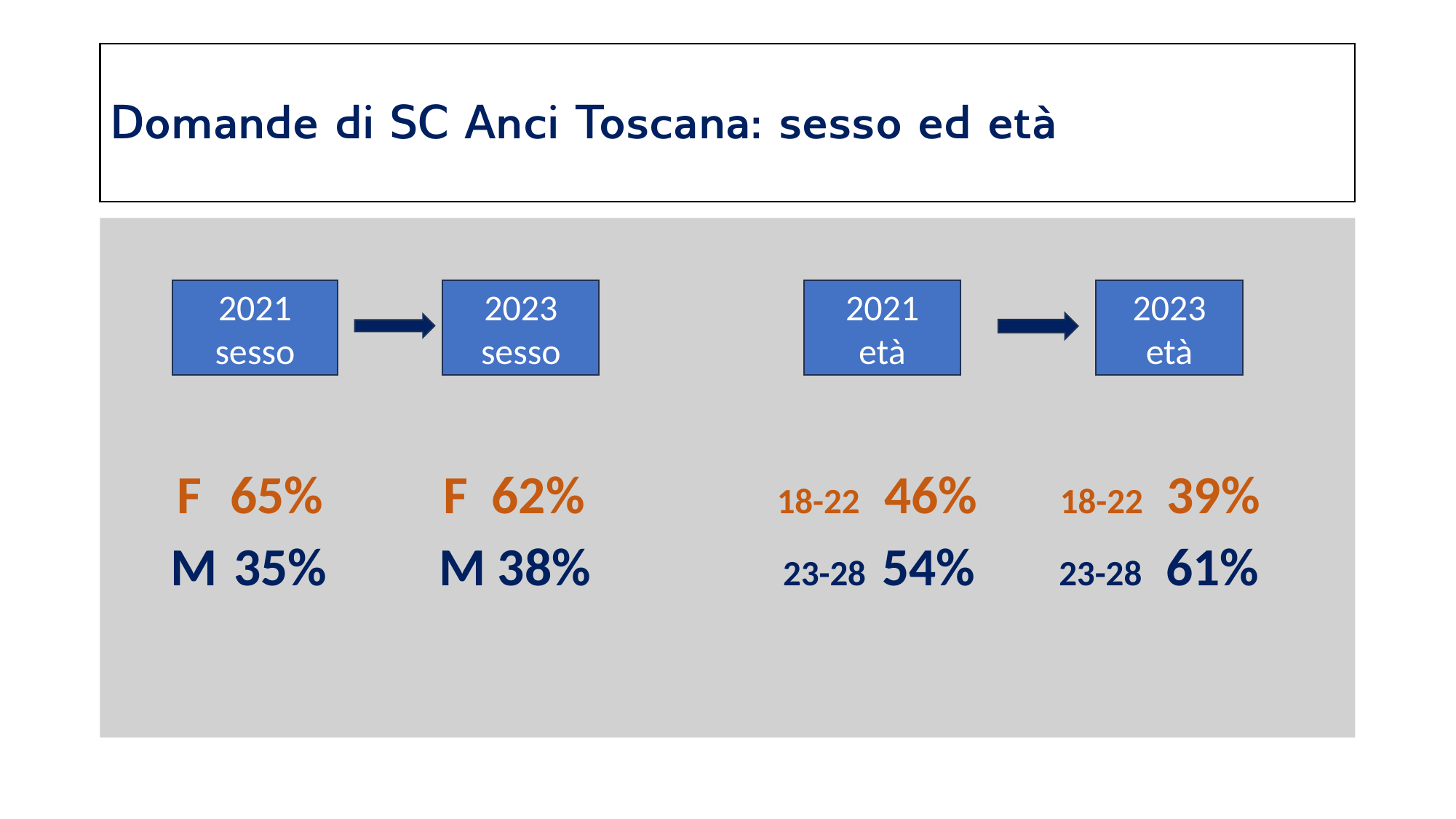

# Domande di SC Anci Toscana: sesso ed età

       F   65%          F  62%                18-22  46%          18-22   39%
     M  35%              M 38%                23-28  54%       23-28  61%

2021
sesso
2023
sesso
2021
età
2023
età